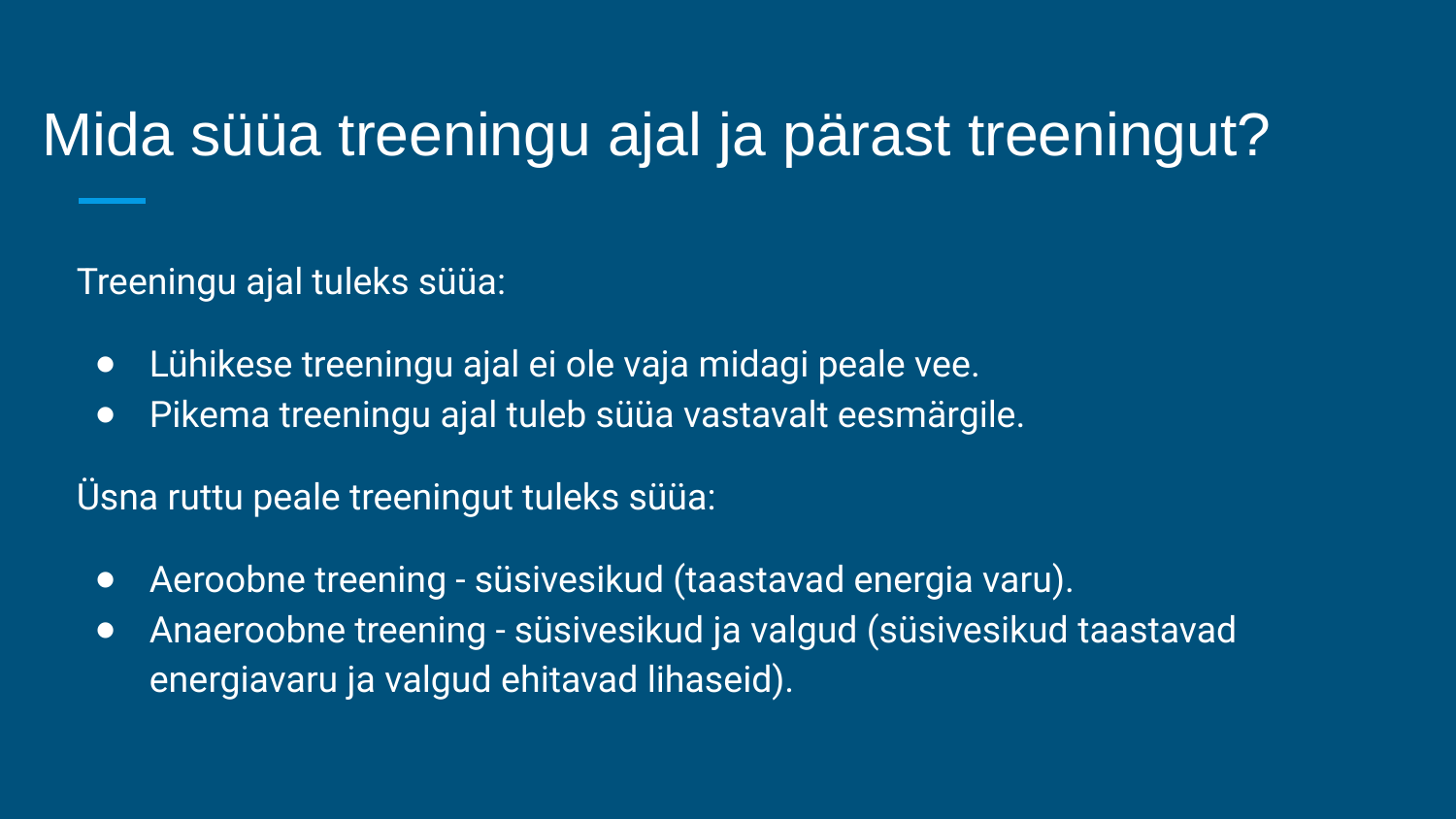

# Mida süüa treeningu ajal ja pärast treeningut?
Treeningu ajal tuleks süüa:
Lühikese treeningu ajal ei ole vaja midagi peale vee.
Pikema treeningu ajal tuleb süüa vastavalt eesmärgile.
Üsna ruttu peale treeningut tuleks süüa:
Aeroobne treening - süsivesikud (taastavad energia varu).
Anaeroobne treening - süsivesikud ja valgud (süsivesikud taastavad energiavaru ja valgud ehitavad lihaseid).